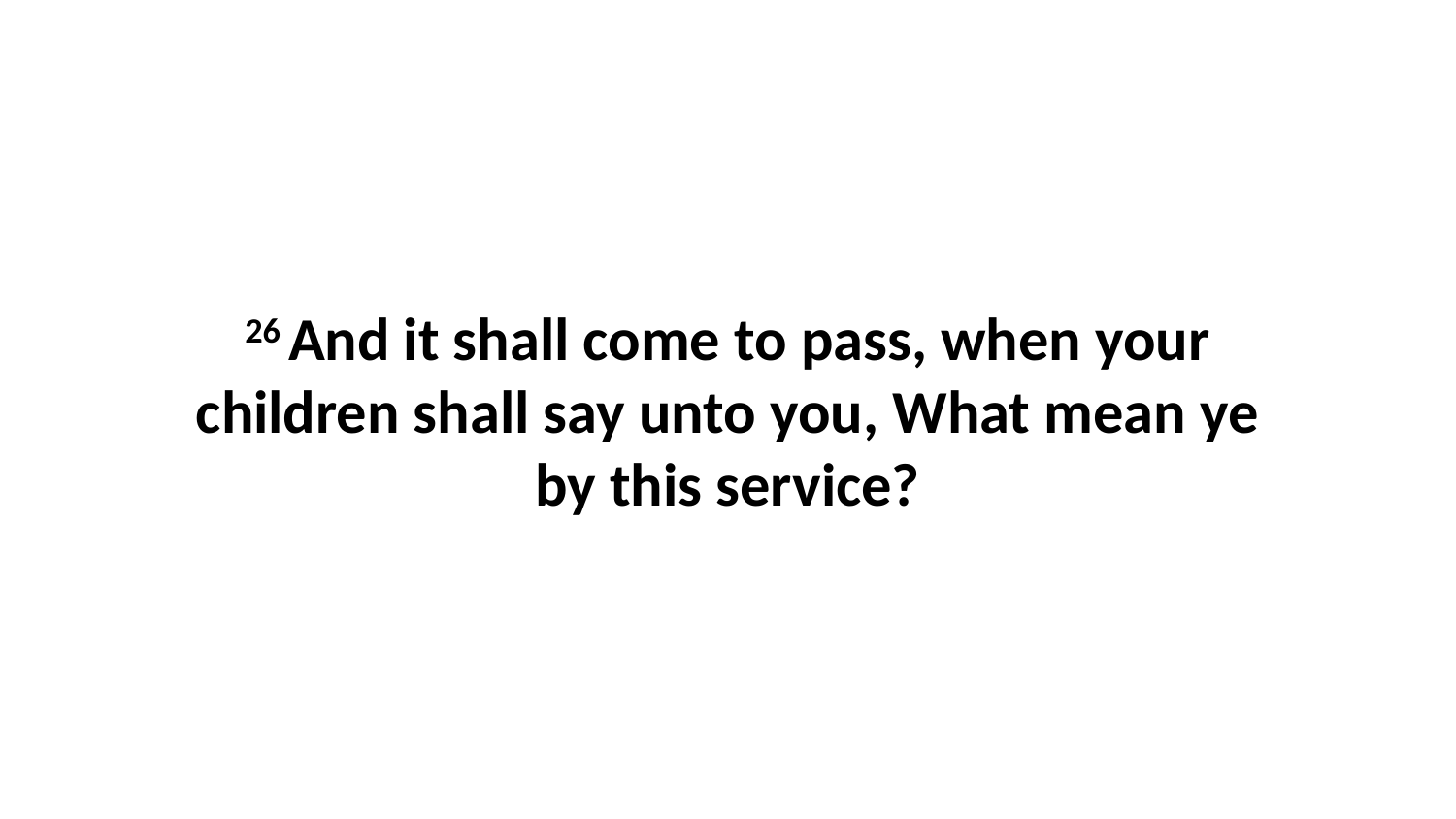

26 And it shall come to pass, when your children shall say unto you, What mean ye by this service?